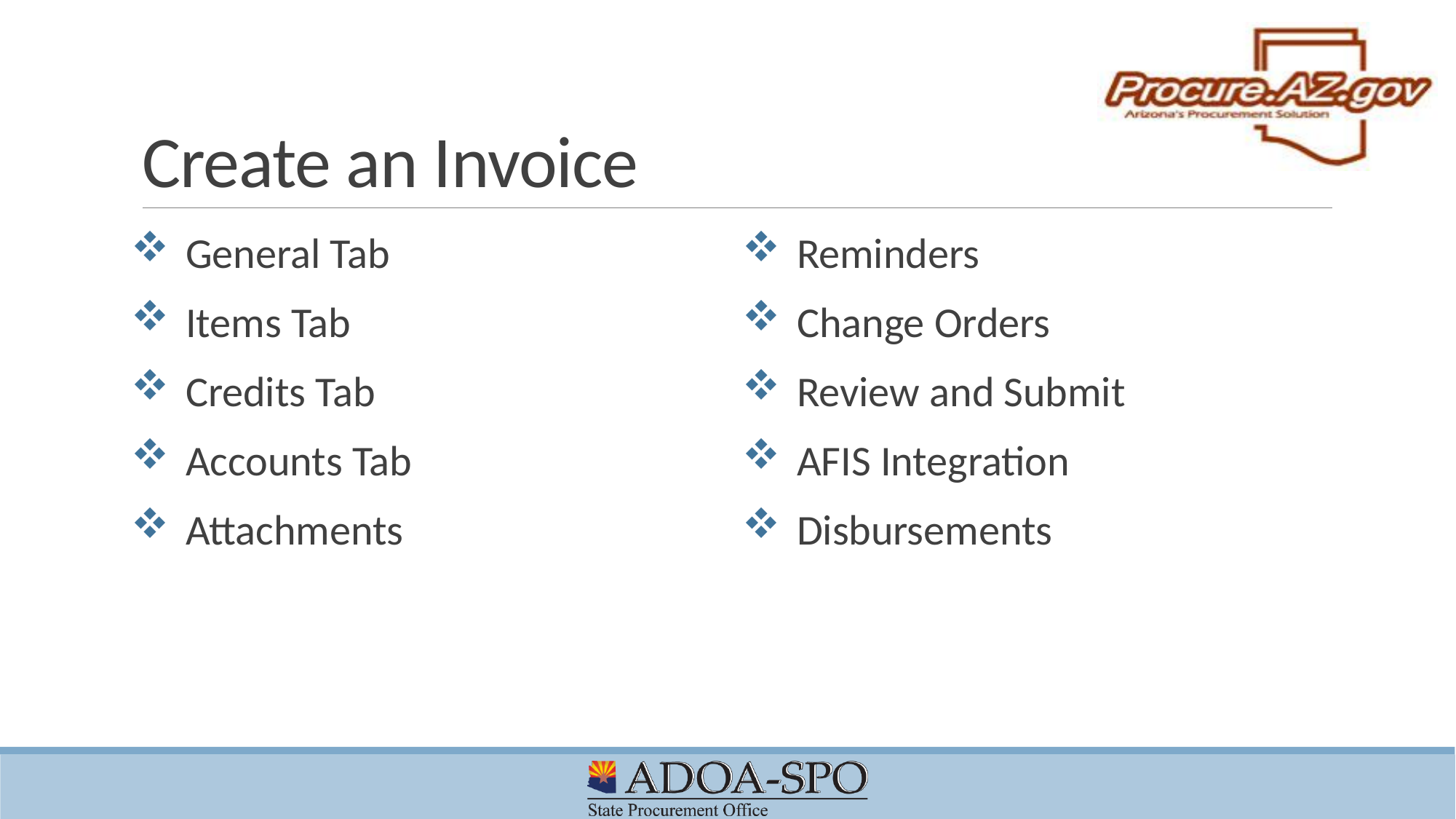

# Create an Invoice
General Tab
Items Tab
Credits Tab
Accounts Tab
Attachments
Reminders
Change Orders
Review and Submit
AFIS Integration
Disbursements